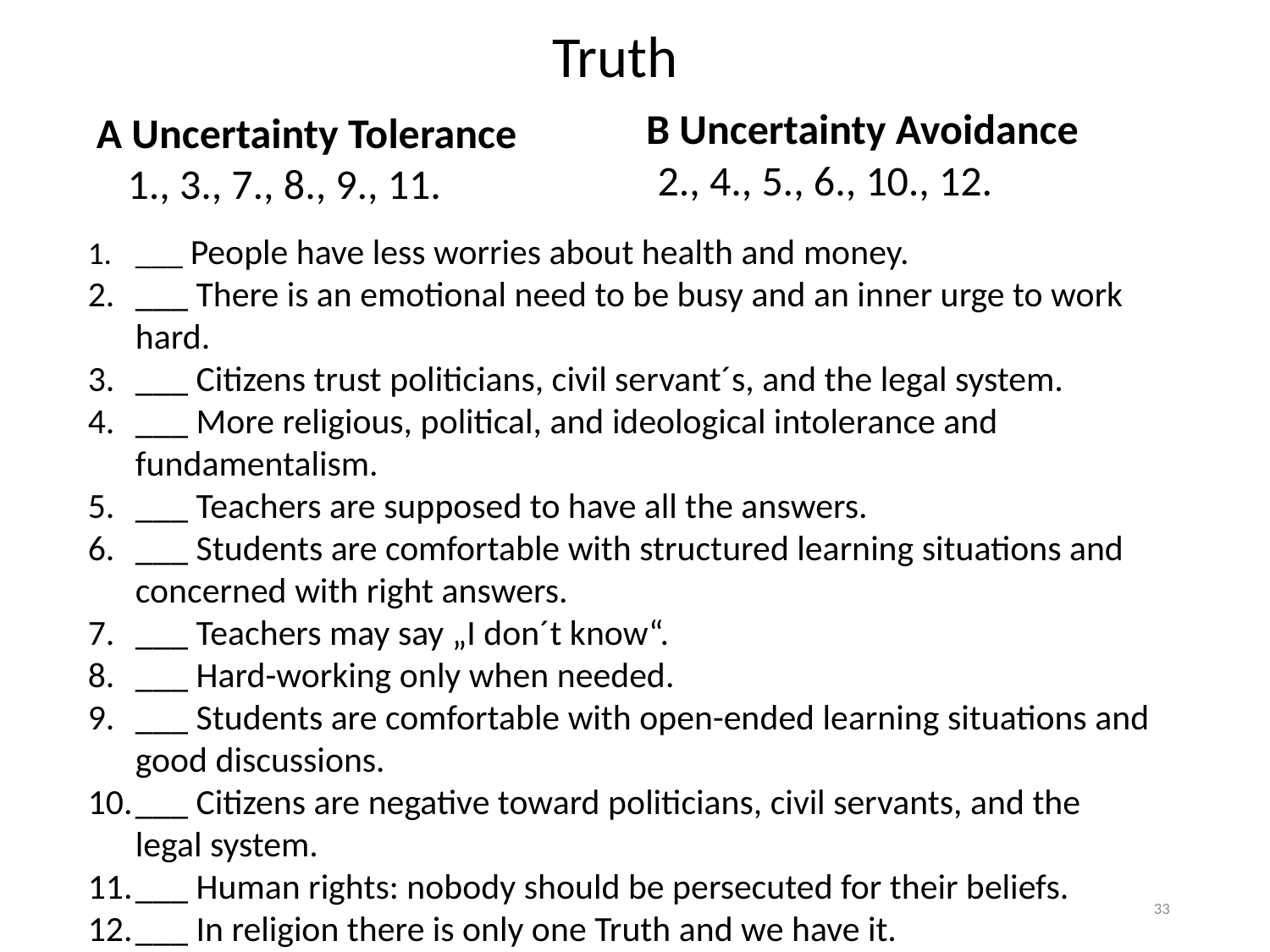

# Truth
B Uncertainty Avoidance
A Uncertainty Tolerance
2., 4., 5., 6., 10., 12.
1., 3., 7., 8., 9., 11.
___ People have less worries about health and money.
___ There is an emotional need to be busy and an inner urge to work hard.
___ Citizens trust politicians, civil servant´s, and the legal system.
___ More religious, political, and ideological intolerance and fundamentalism.
___ Teachers are supposed to have all the answers.
___ Students are comfortable with structured learning situations and concerned with right answers.
___ Teachers may say „I don´t know“.
___ Hard-working only when needed.
___ Students are comfortable with open-ended learning situations and good discussions.
___ Citizens are negative toward politicians, civil servants, and the legal system.
___ Human rights: nobody should be persecuted for their beliefs.
___ In religion there is only one Truth and we have it.
33